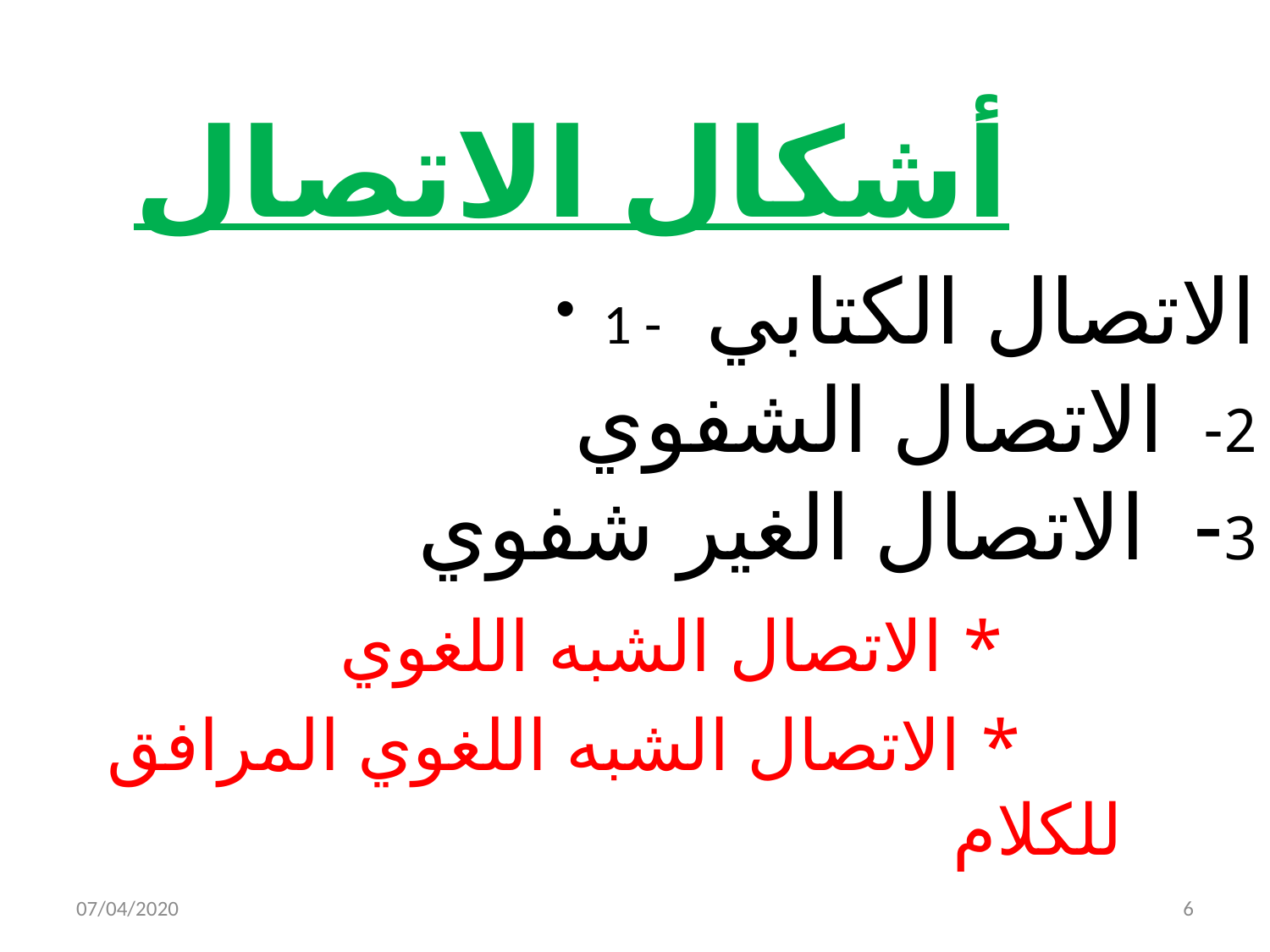

أشكال الاتصال
1 - الاتصال الكتابي
2-  الاتصال الشفوي
3-  الاتصال الغير شفوي
         * الاتصال الشبه اللغوي
        * الاتصال الشبه اللغوي المرافق للكلام
07/04/2020
6